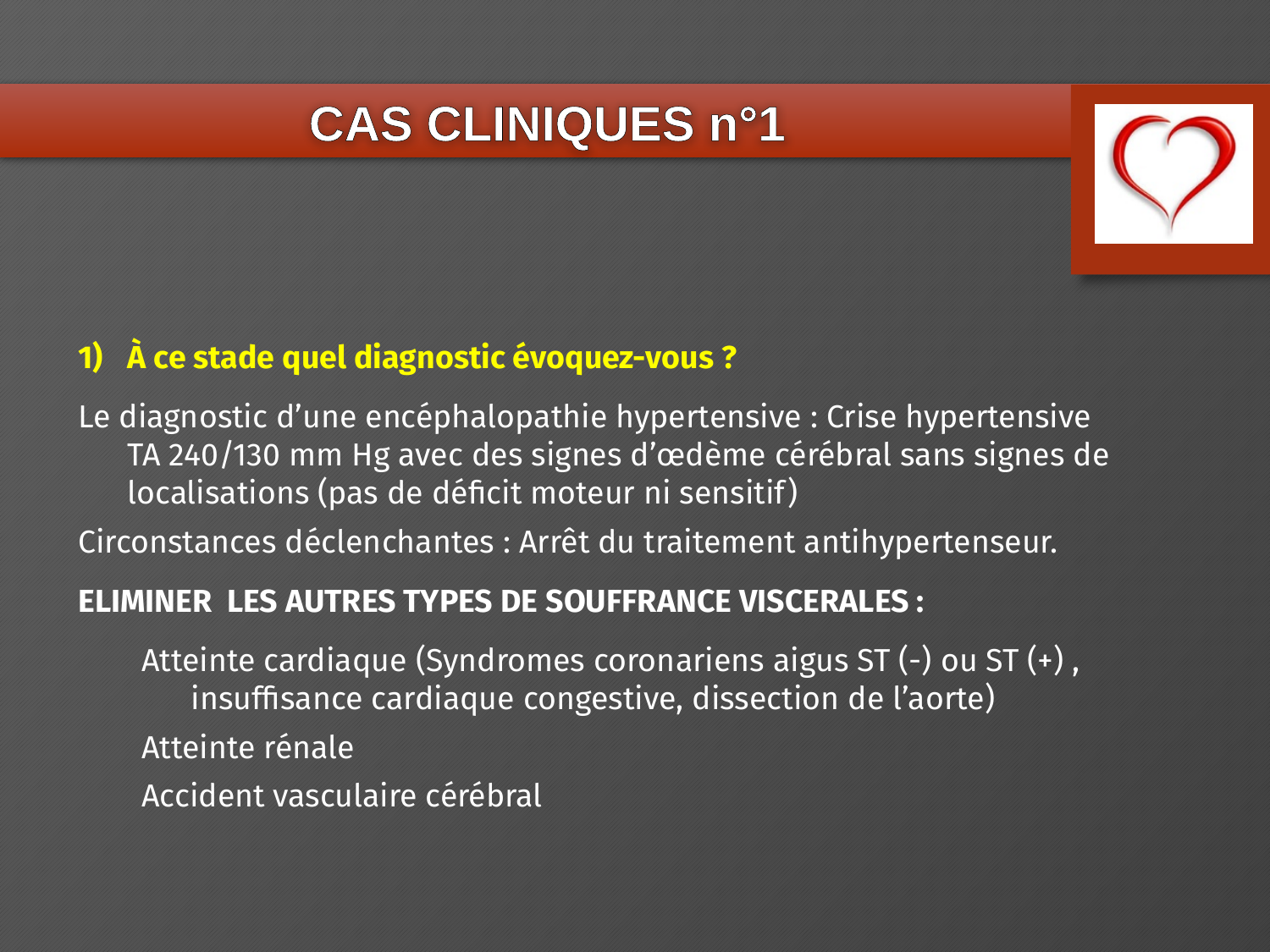

CAS CLINIQUES n°1
1)	À ce stade quel diagnostic évoquez-vous ?
Le diagnostic d’une encéphalopathie hypertensive : Crise hypertensive            TA 240/130 mm Hg avec des signes d’œdème cérébral sans signes de localisations (pas de déficit moteur ni sensitif)
Circonstances déclenchantes : Arrêt du traitement antihypertenseur.
ELIMINER  LES AUTRES TYPES DE SOUFFRANCE VISCERALES :
Atteinte cardiaque (Syndromes coronariens aigus ST (-) ou ST (+) , insuffisance cardiaque congestive, dissection de l’aorte)
Atteinte rénale
Accident vasculaire cérébral